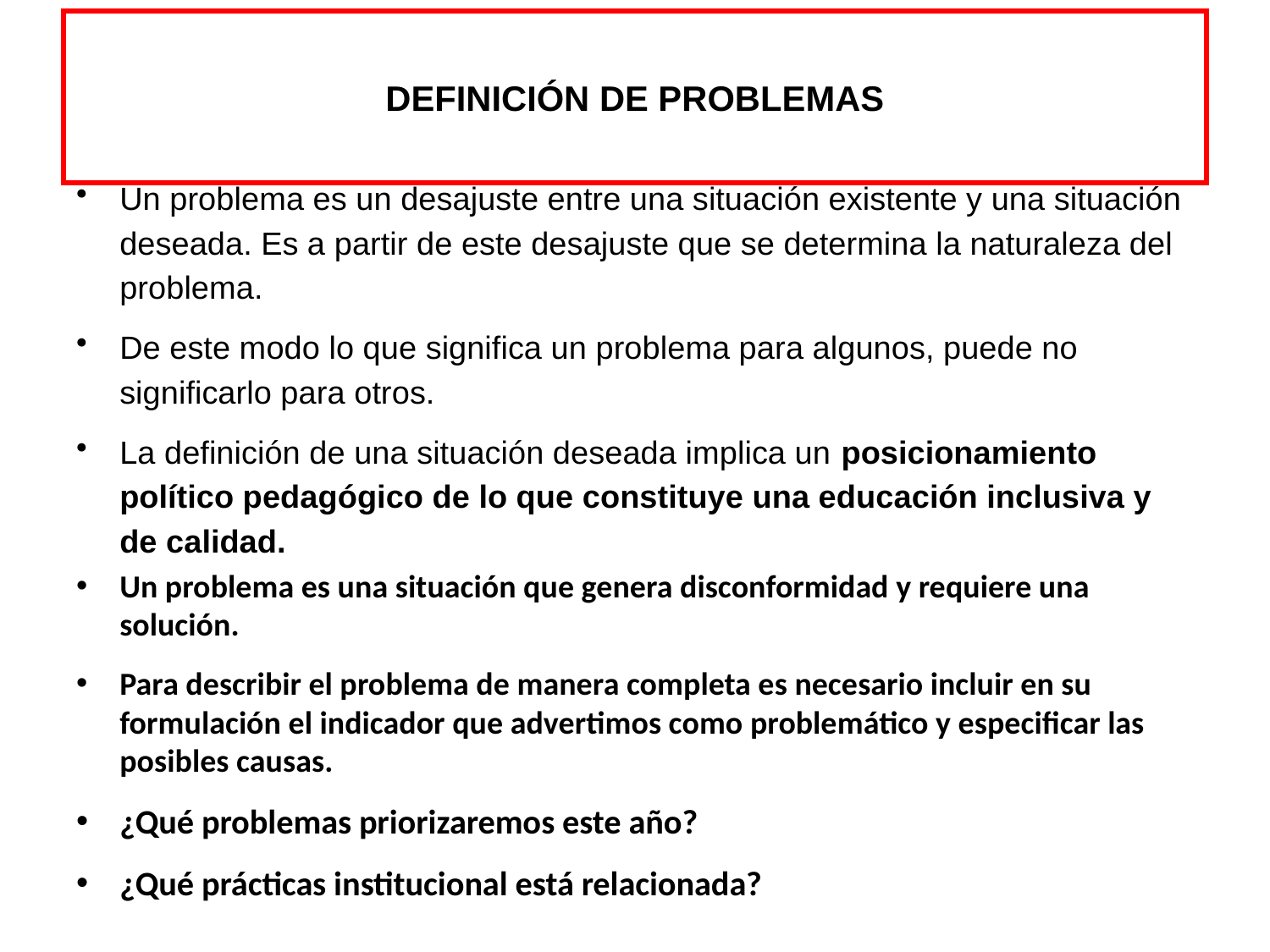

# DEFINICIÓN DE PROBLEMAS
Un problema es un desajuste entre una situación existente y una situación deseada. Es a partir de este desajuste que se determina la naturaleza del problema.
De este modo lo que significa un problema para algunos, puede no significarlo para otros.
La definición de una situación deseada implica un posicionamiento político pedagógico de lo que constituye una educación inclusiva y de calidad.
Un problema es una situación que genera disconformidad y requiere una solución.
Para describir el problema de manera completa es necesario incluir en su formulación el indicador que advertimos como problemático y especificar las posibles causas.
¿Qué problemas priorizaremos este año?
¿Qué prácticas institucional está relacionada?